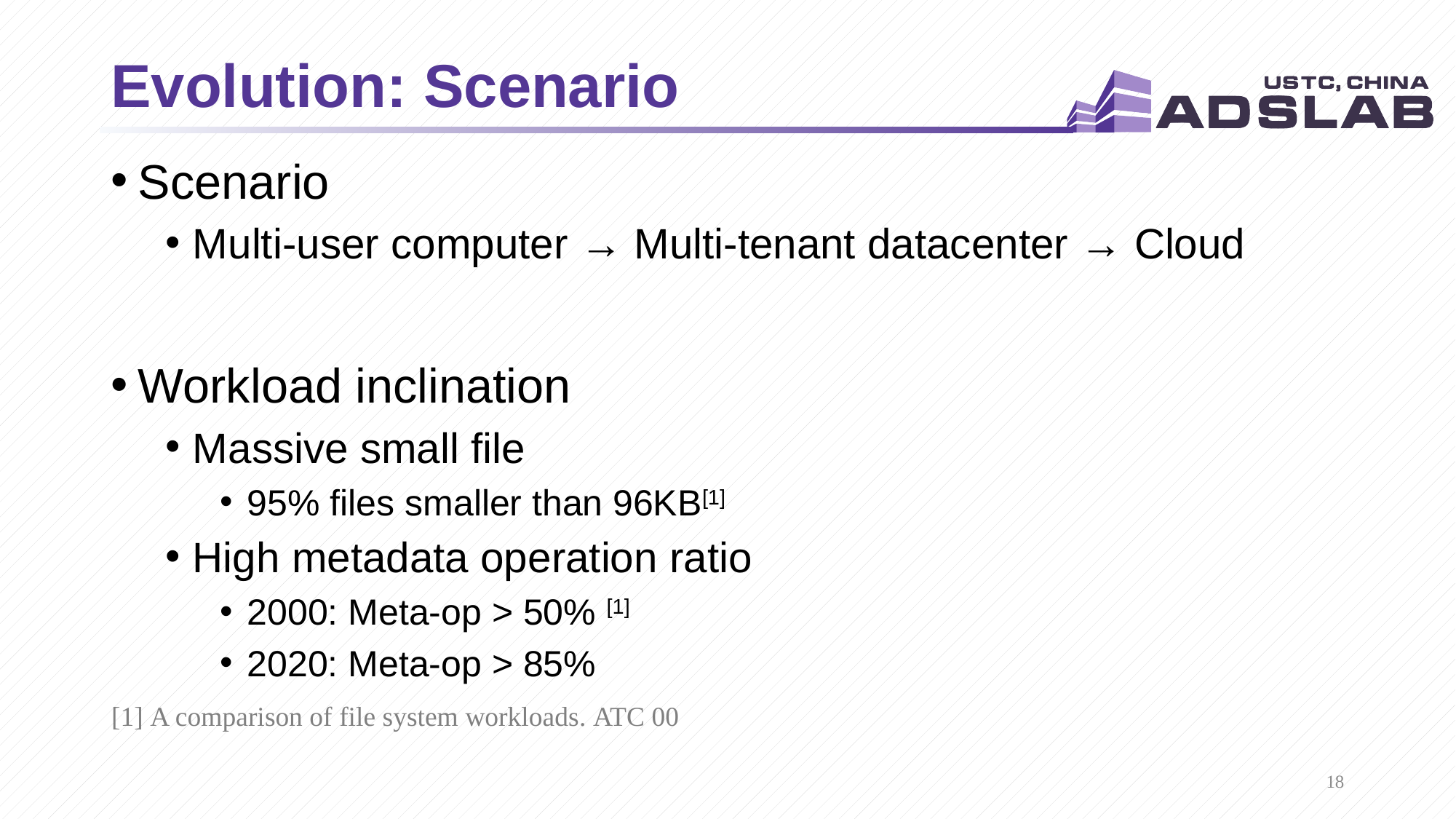

# Evolution: Scenario
Scenario
Multi-user computer → Multi-tenant datacenter → Cloud

Workload inclination
Massive small file
95% files smaller than 96KB[1]
High metadata operation ratio
2000: Meta-op > 50% [1]
2020: Meta-op > 85%
[1] A comparison of file system workloads. ATC 00